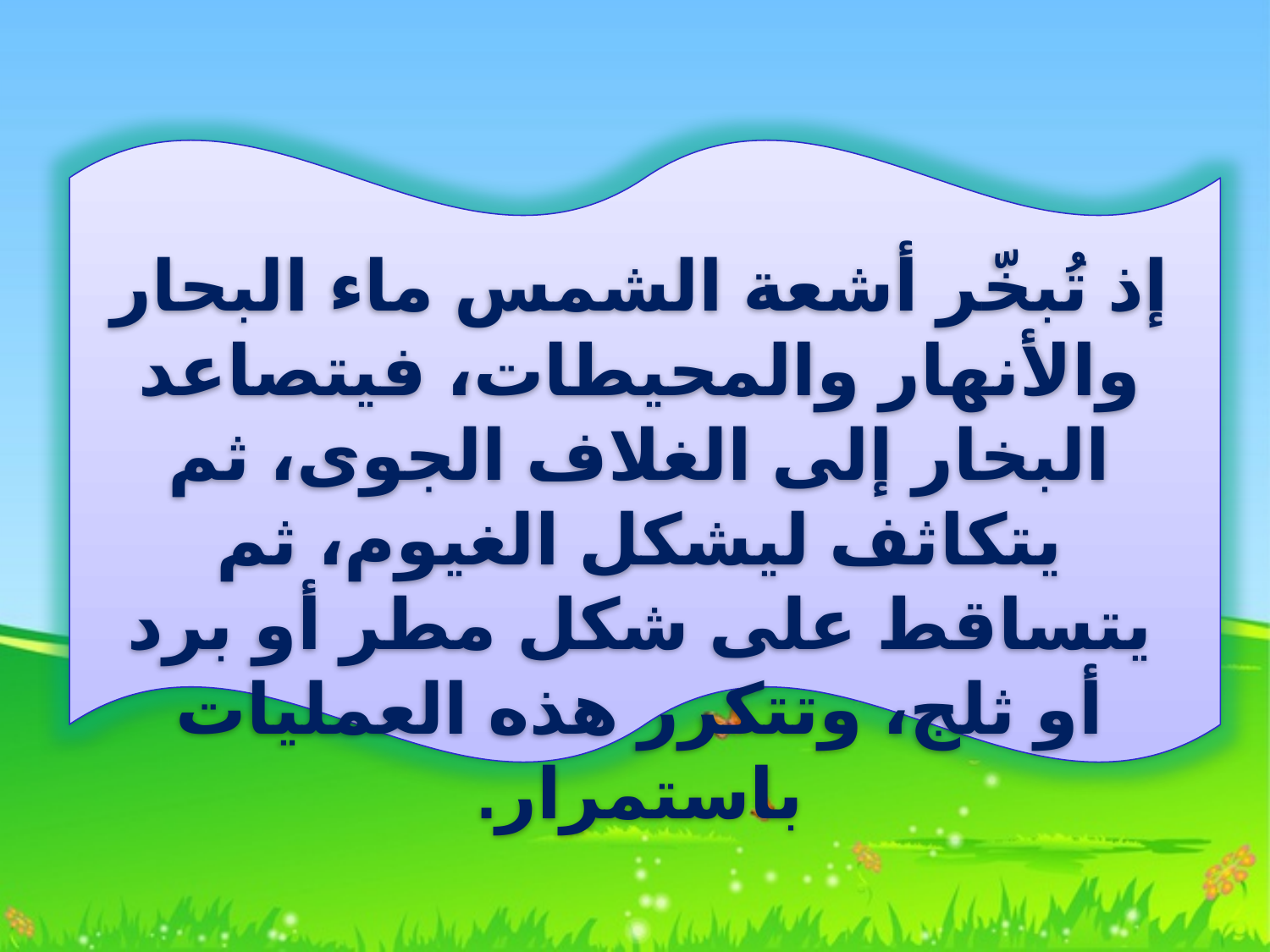

إذ تُبخّر أشعة الشمس ماء البحار والأنهار والمحيطات، فيتصاعد البخار إلى الغلاف الجوى، ثم يتكاثف ليشكل الغيوم، ثم يتساقط على شكل مطر أو برد أو ثلج، وتتكرر هذه العمليات باستمرار.